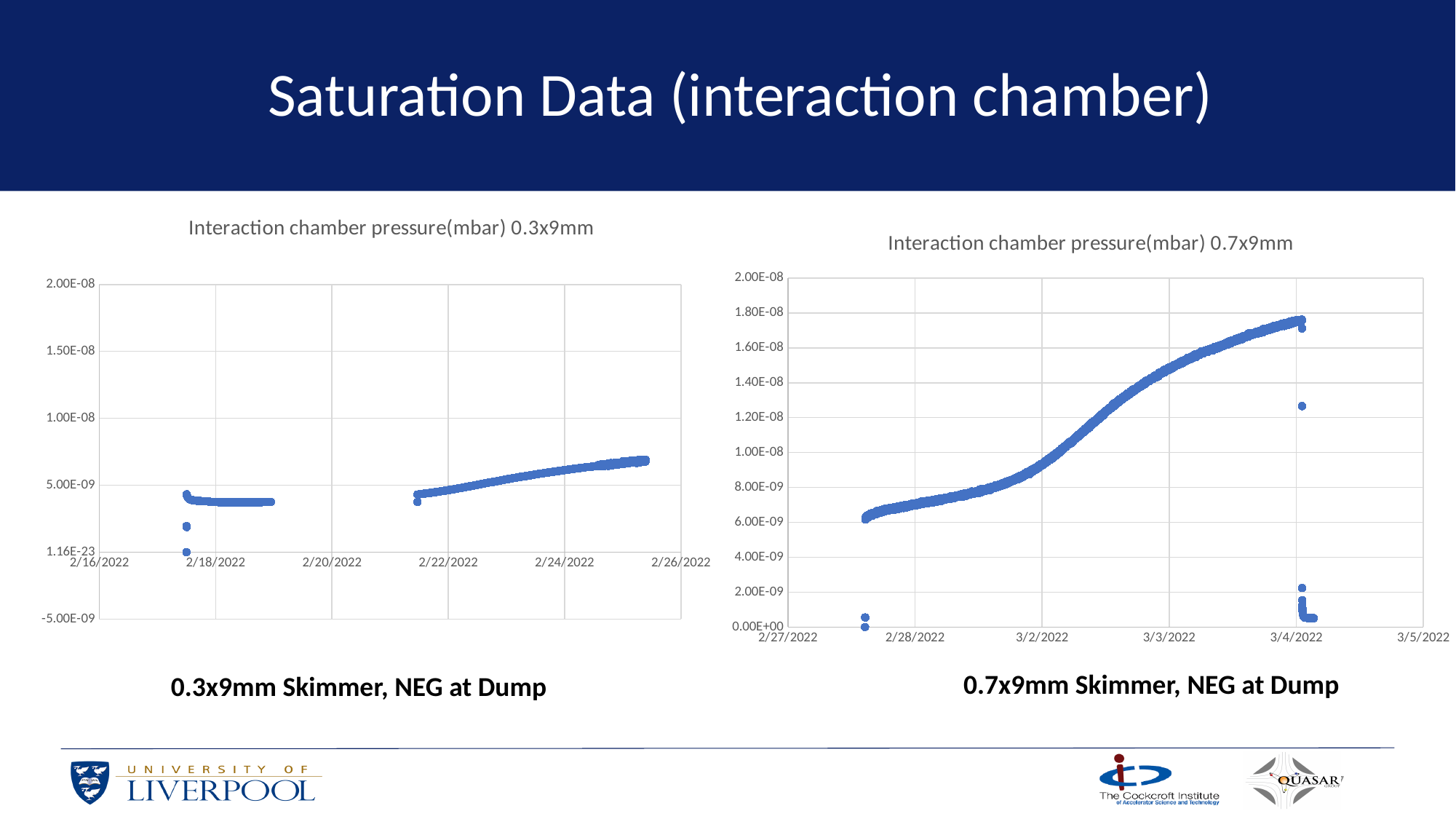

# Saturation Data (interaction chamber)

### Chart: Interaction chamber pressure(mbar) 0.3x9mm

| Category | Interaction chamber pressure(mbar) |
|---|---|

### Chart: Interaction chamber pressure(mbar) 0.7x9mm

| Category | Interaction chamber pressure(mbar) |
|---|---|
0.7x9mm Skimmer, NEG at Dump
0.3x9mm Skimmer, NEG at Dump

7